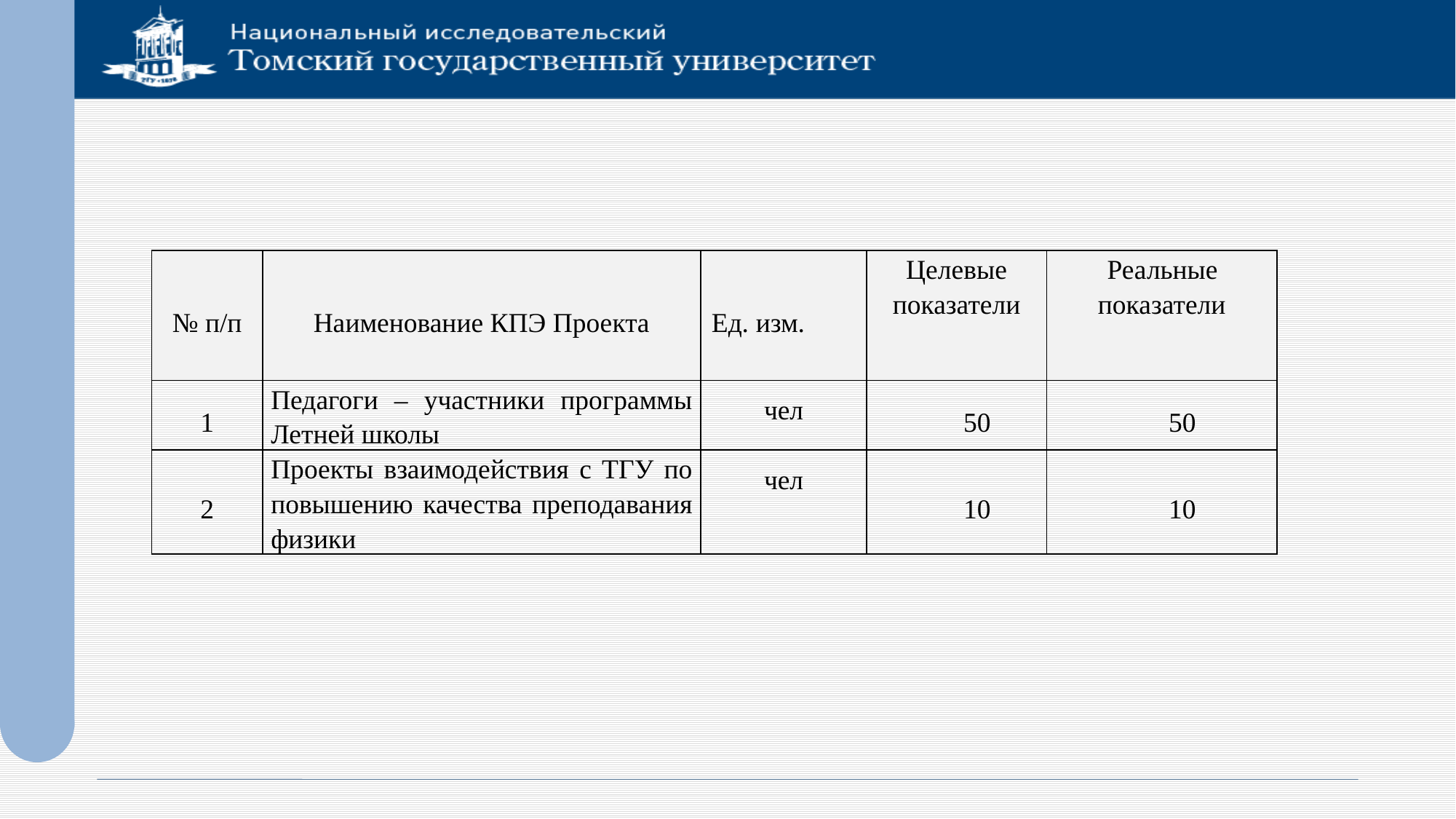

| № п/п | Наименование КПЭ Проекта | Ед. изм. | Целевые показатели | Реальные показатели |
| --- | --- | --- | --- | --- |
| 1 | Педагоги – участники программы Летней школы | чел | 50 | 50 |
| 2 | Проекты взаимодействия с ТГУ по повышению качества преподавания физики | чел | 10 | 10 |